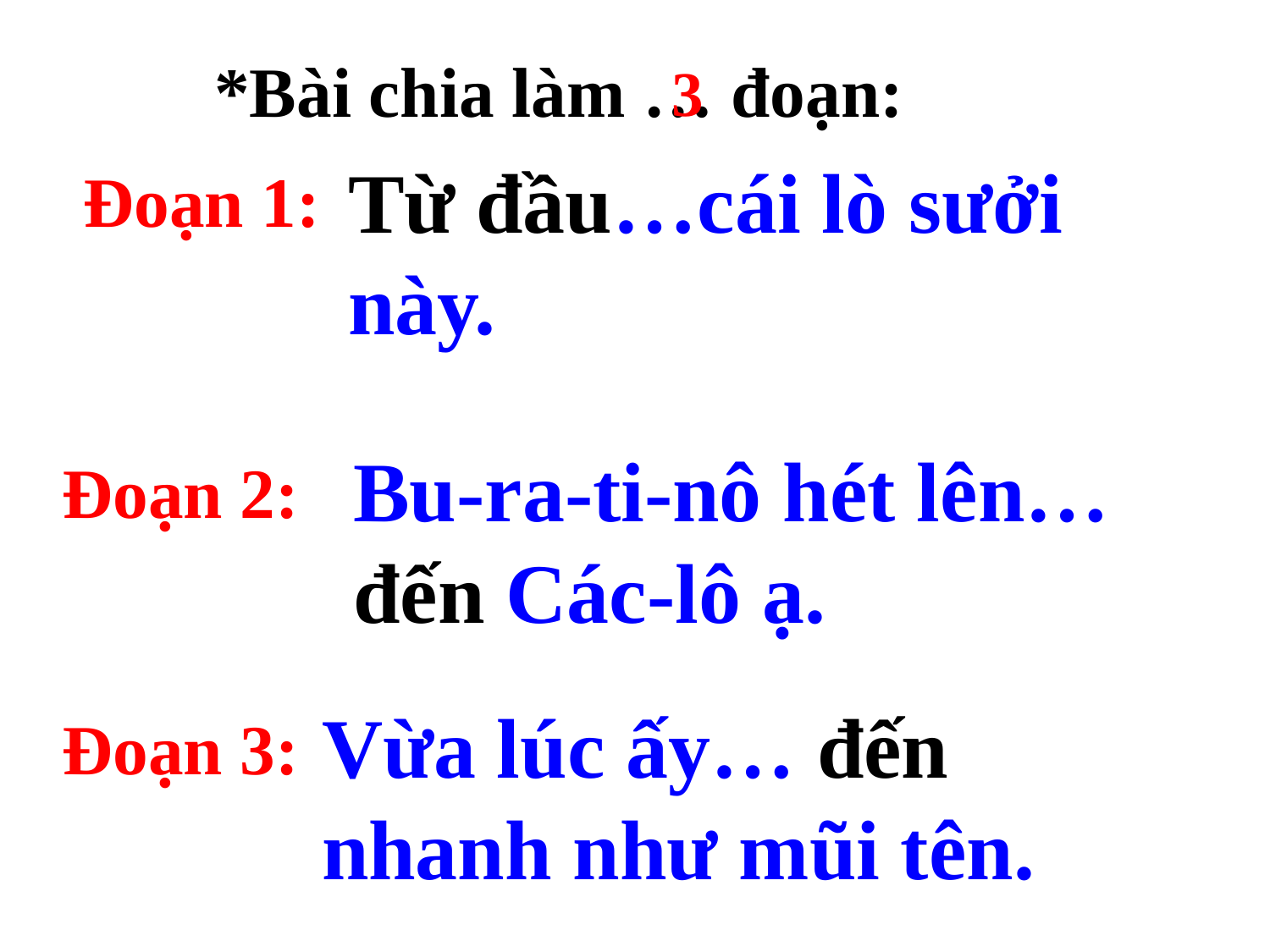

*Bài chia làm … đoạn:

3
Từ đầu…cái lò sưởi này.
Đoạn 1:
Bu-ra-ti-nô hét lên… đến Các-lô ạ.
Đoạn 2:
Vừa lúc ấy… đến nhanh như mũi tên.
Đoạn 3: